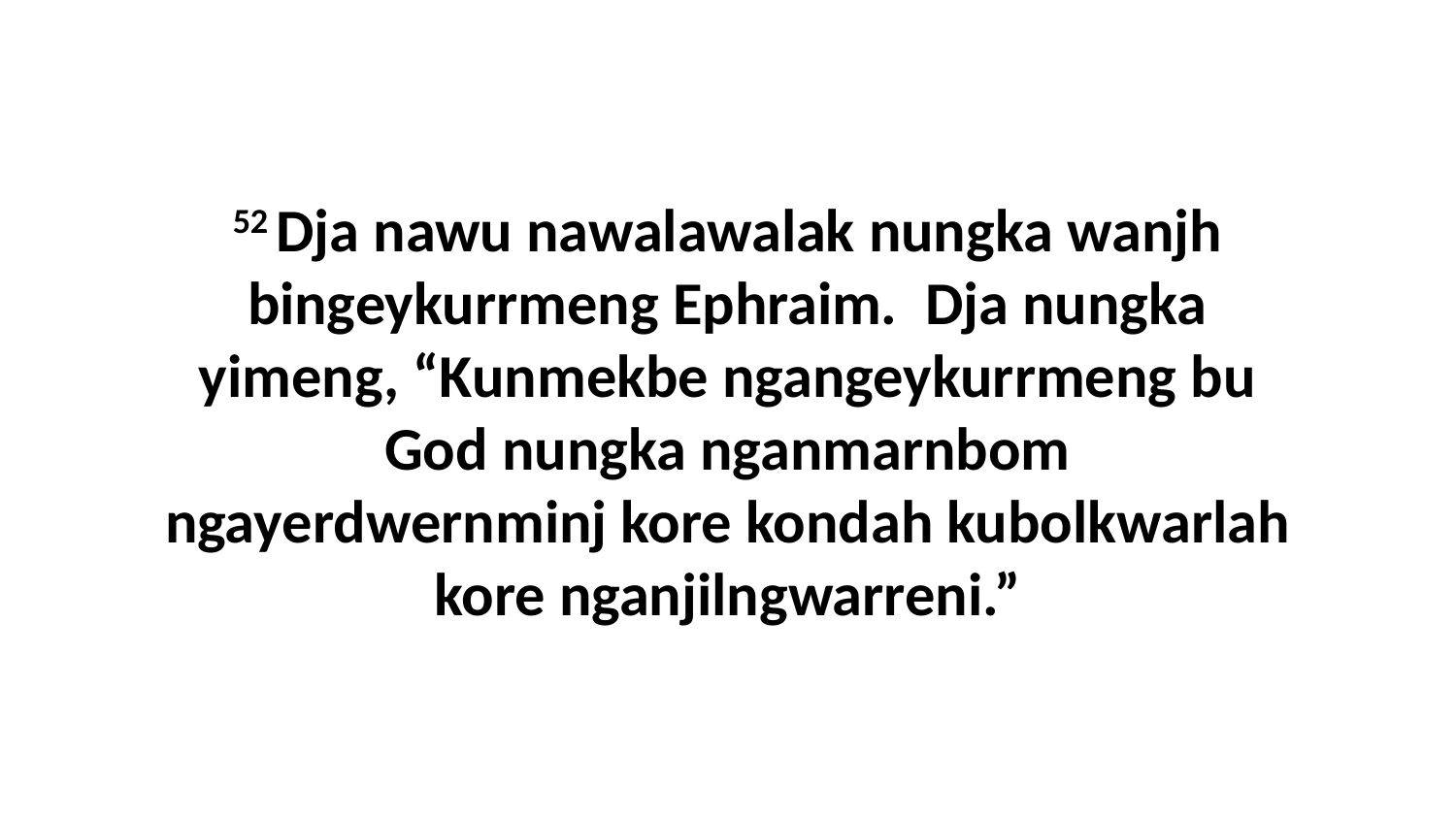

52 Dja nawu nawalawalak nungka wanjh bingeykurrmeng Ephraim.  Dja nungka yimeng, “Kunmekbe ngangeykurrmeng bu God nungka nganmarnbom ngayerdwernminj kore kondah kubolkwarlah kore nganjilngwarreni.”